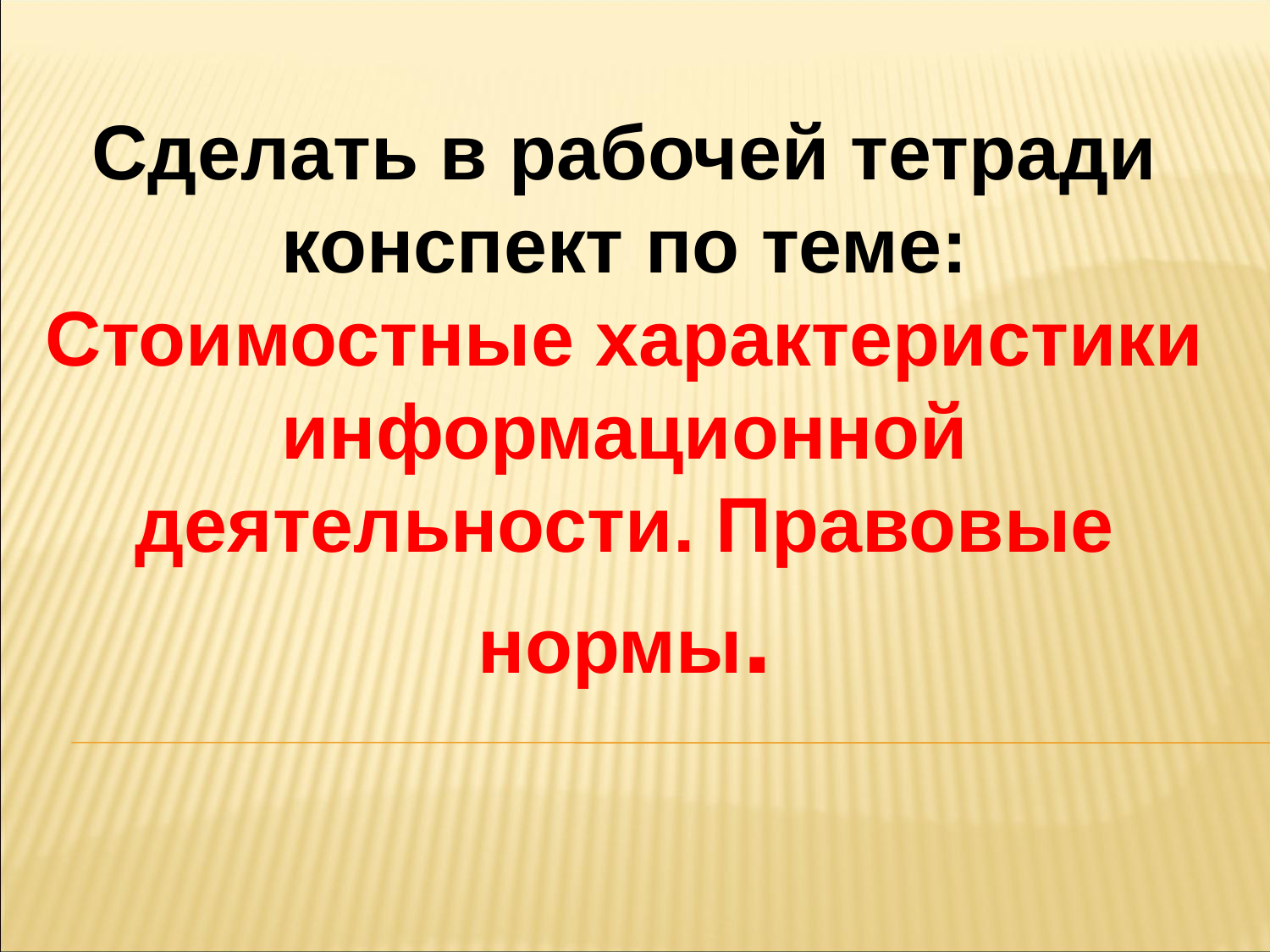

Сделать в рабочей тетради конспект по теме:
Стоимостные характеристики информационной деятельности. Правовые нормы.